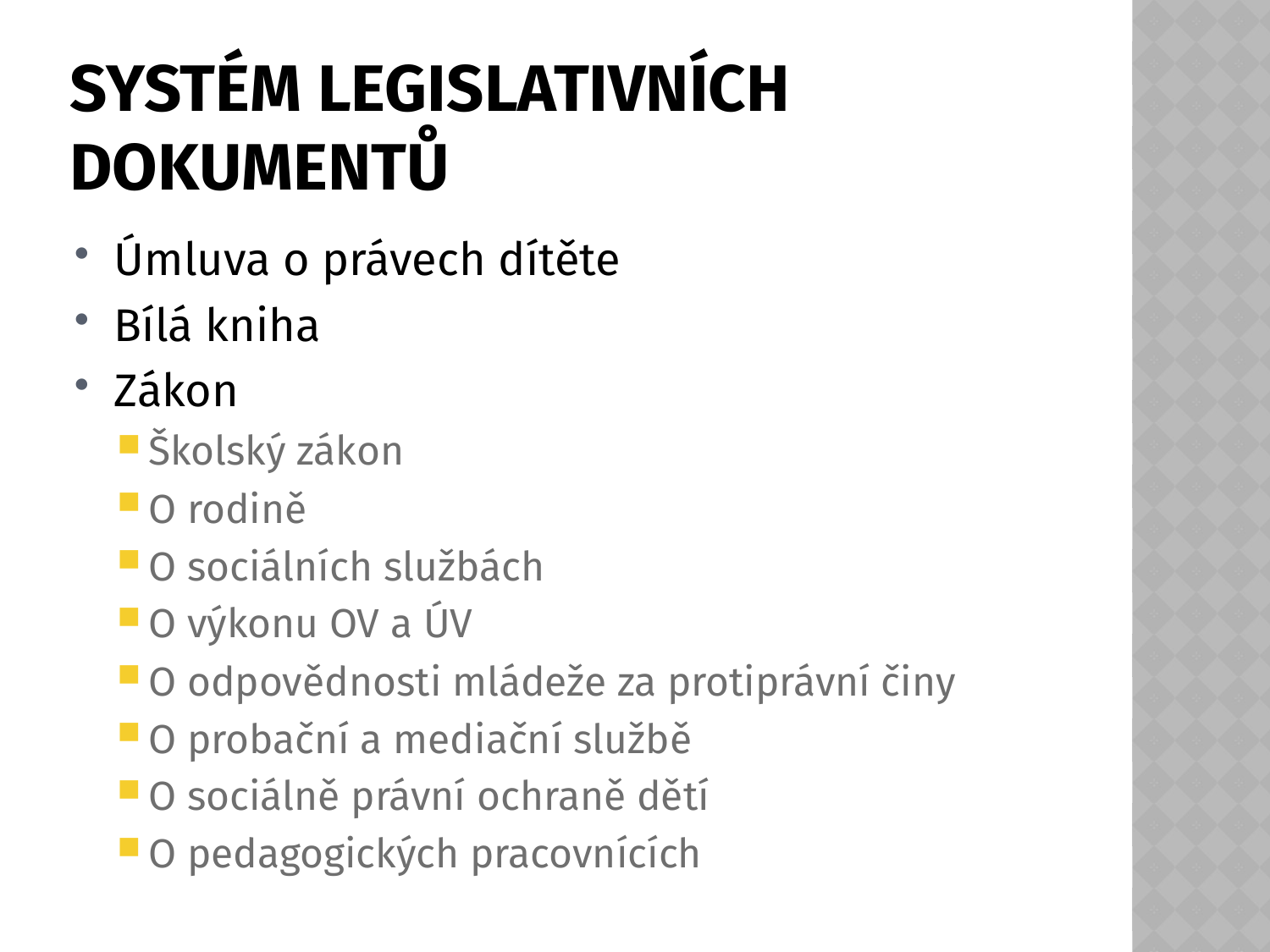

# Systém legislativních dokumentů
Úmluva o právech dítěte
Bílá kniha
Zákon
Školský zákon
O rodině
O sociálních službách
O výkonu OV a ÚV
O odpovědnosti mládeže za protiprávní činy
O probační a mediační službě
O sociálně právní ochraně dětí
O pedagogických pracovnících